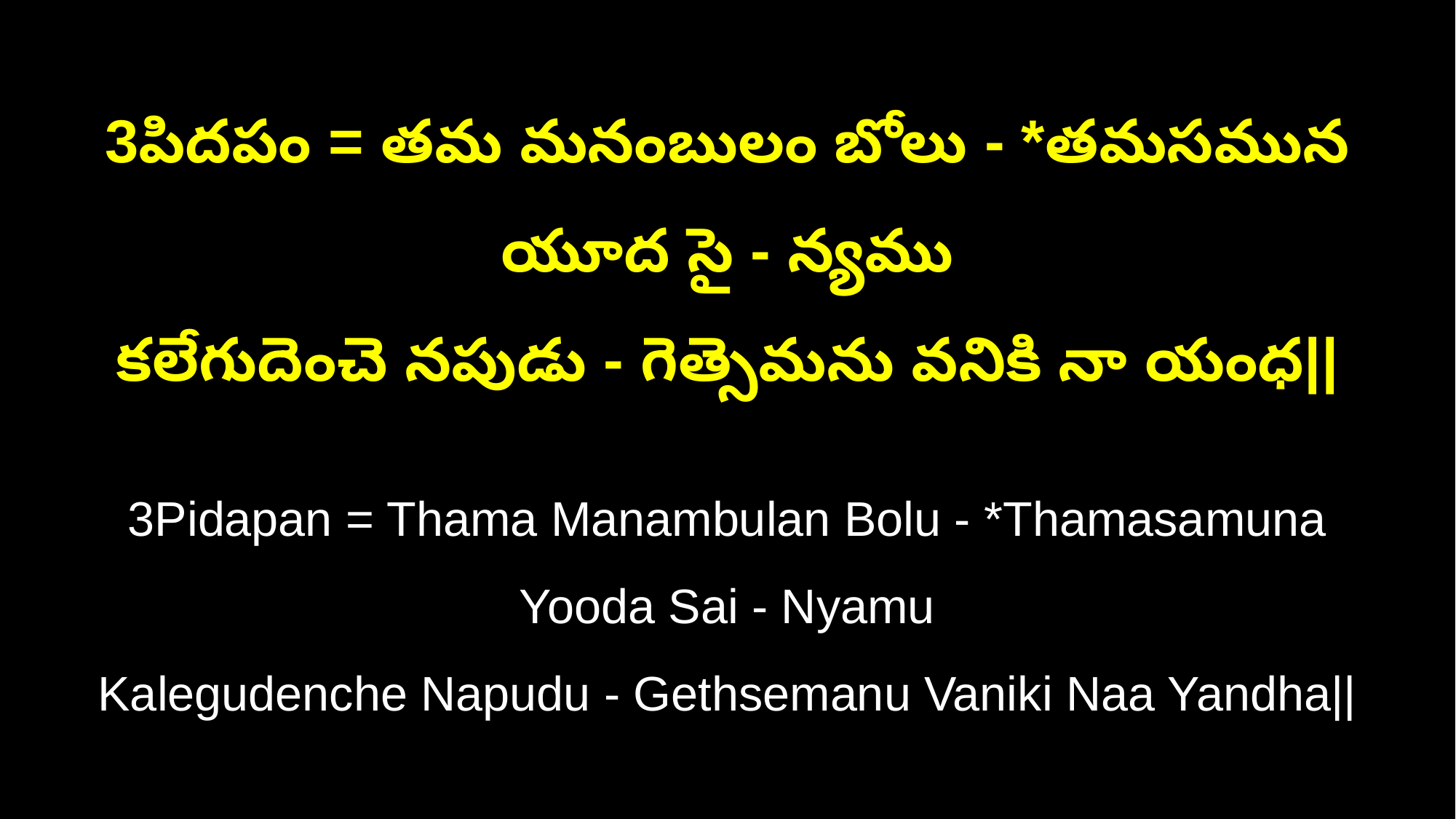

3పిదపం = తమ మనంబులం బోలు - *తమసమున యూద సై - న్యము
కలేగుదెంచె నపుడు - గెత్సెమను వనికి నా యంధ||
3Pidapan = Thama Manambulan Bolu - *Thamasamuna Yooda Sai - Nyamu
Kalegudenche Napudu - Gethsemanu Vaniki Naa Yandha||